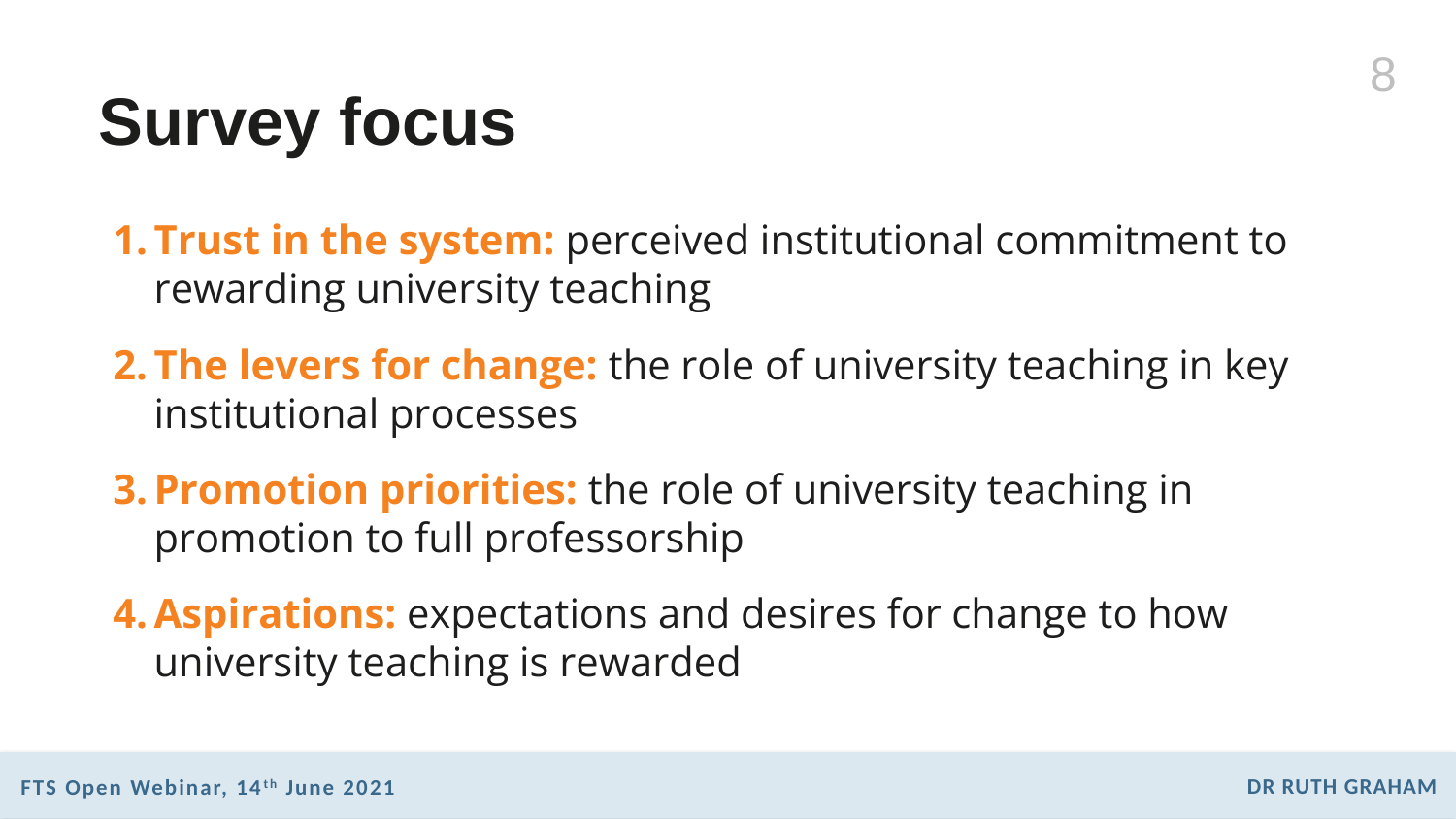

# Survey focus
Trust in the system: perceived institutional commitment to rewarding university teaching
The levers for change: the role of university teaching in key institutional processes
Promotion priorities: the role of university teaching in promotion to full professorship
Aspirations: expectations and desires for change to how university teaching is rewarded